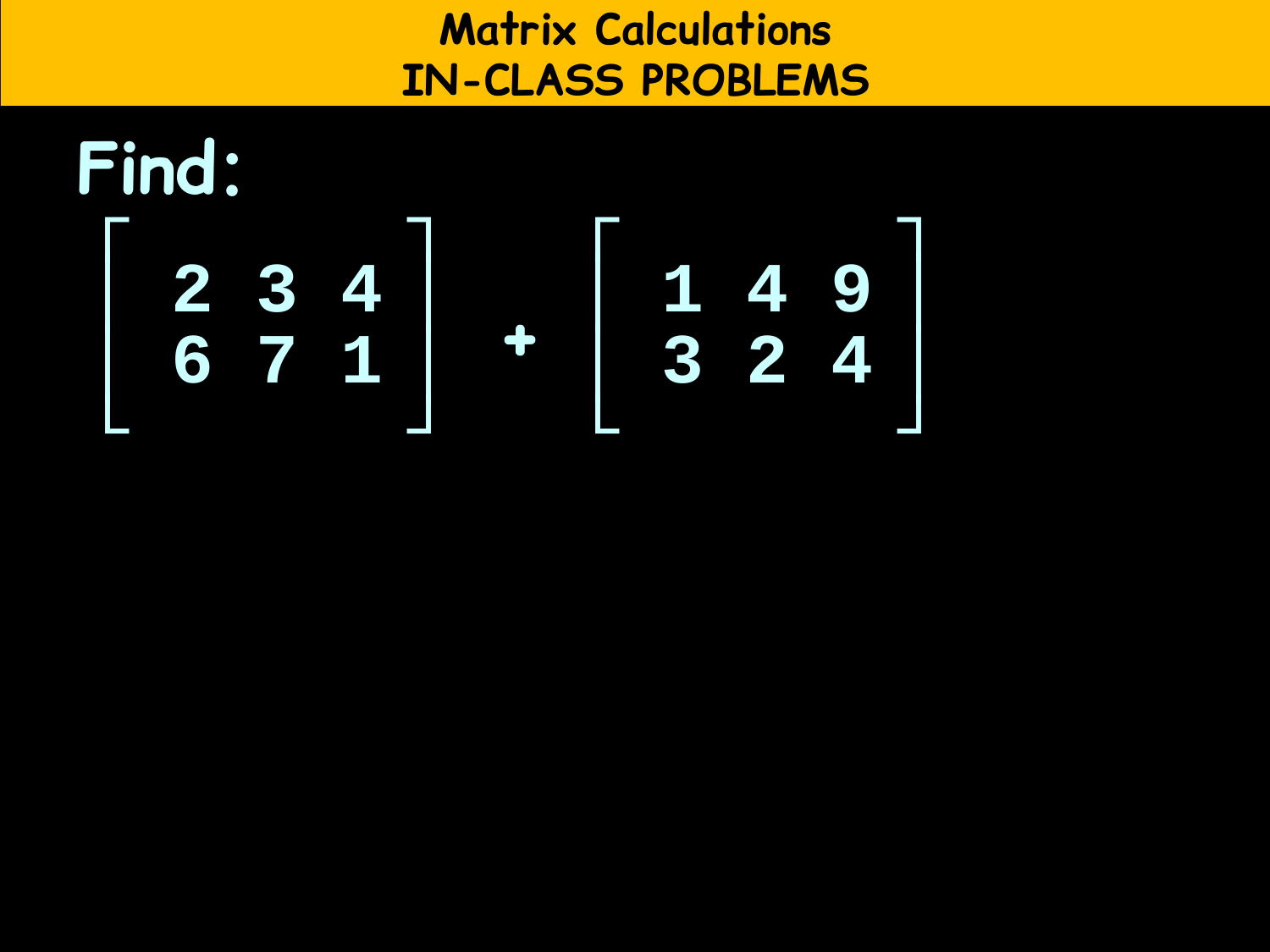

Matrix Calculations
IN-CLASS PROBLEMS
Find:
┌  d  f ┐
│ 2 3 4 │
│ 6 7 1 │
└ e   f ┘

┌ d   f ┐
│ 1 4 9 │
│ 3 2 4 │
└ e   f ┘

+